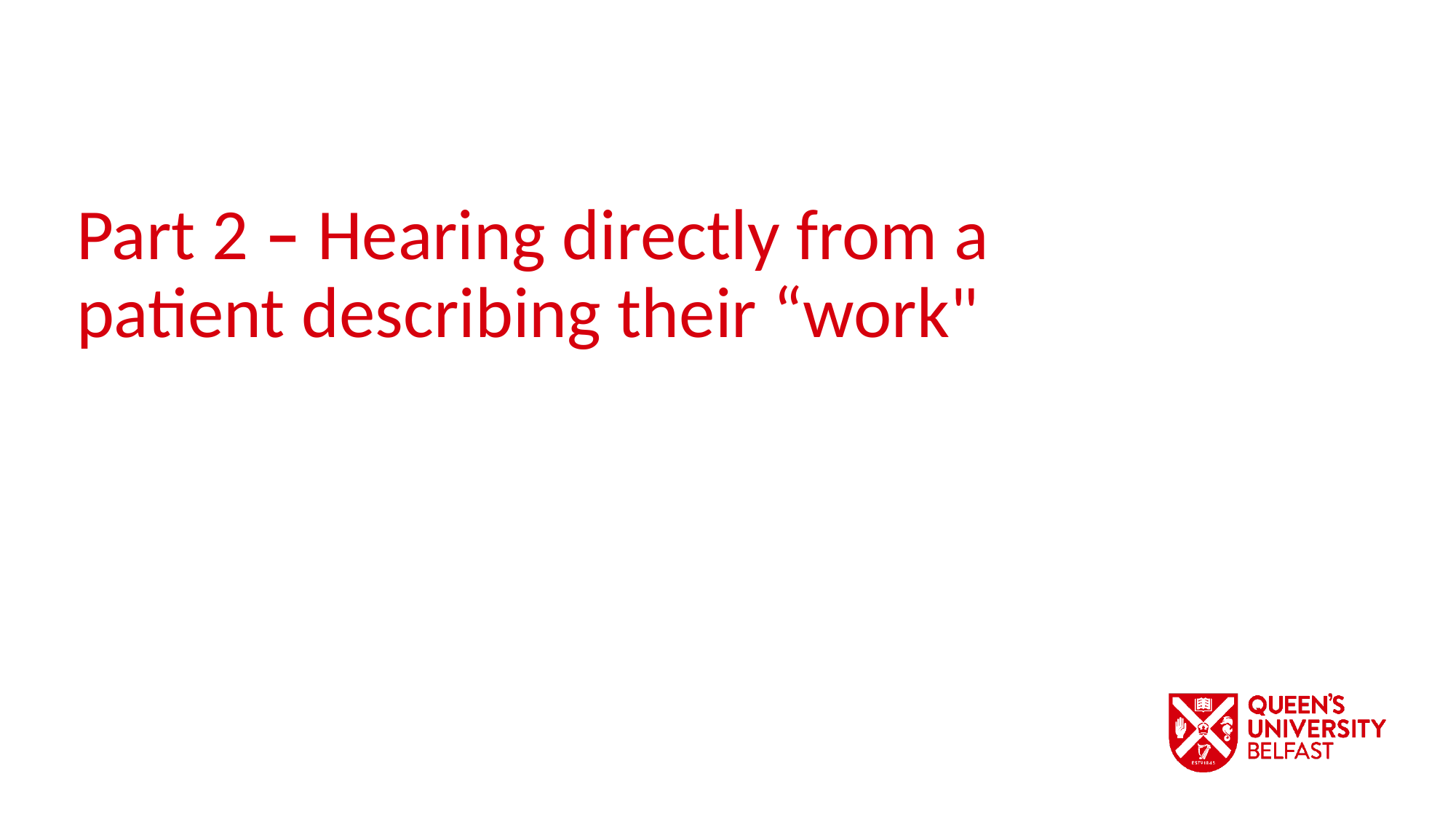

Part 2 – Hearing directly from a patient describing their “work"